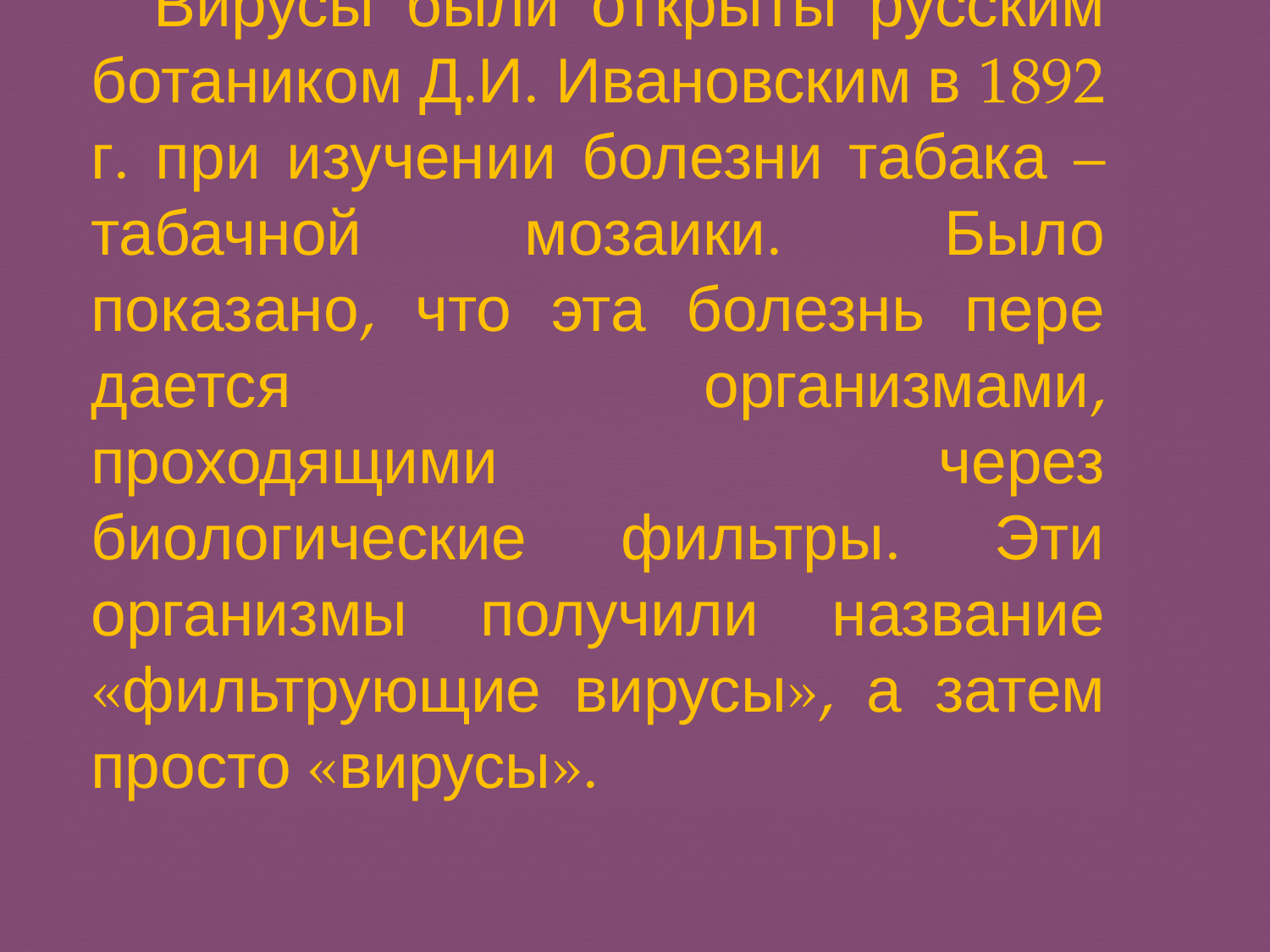

Вирусы были открыты русским ботаником Д.И. Ивановским в 1892 г. при изучении болезни табака – табачной мозаики. Было показано, что эта болезнь пере­дается организмами, проходящими через биологические фильтры. Эти организ­мы получили название «фильтрующие вирусы», а затем просто «вирусы».